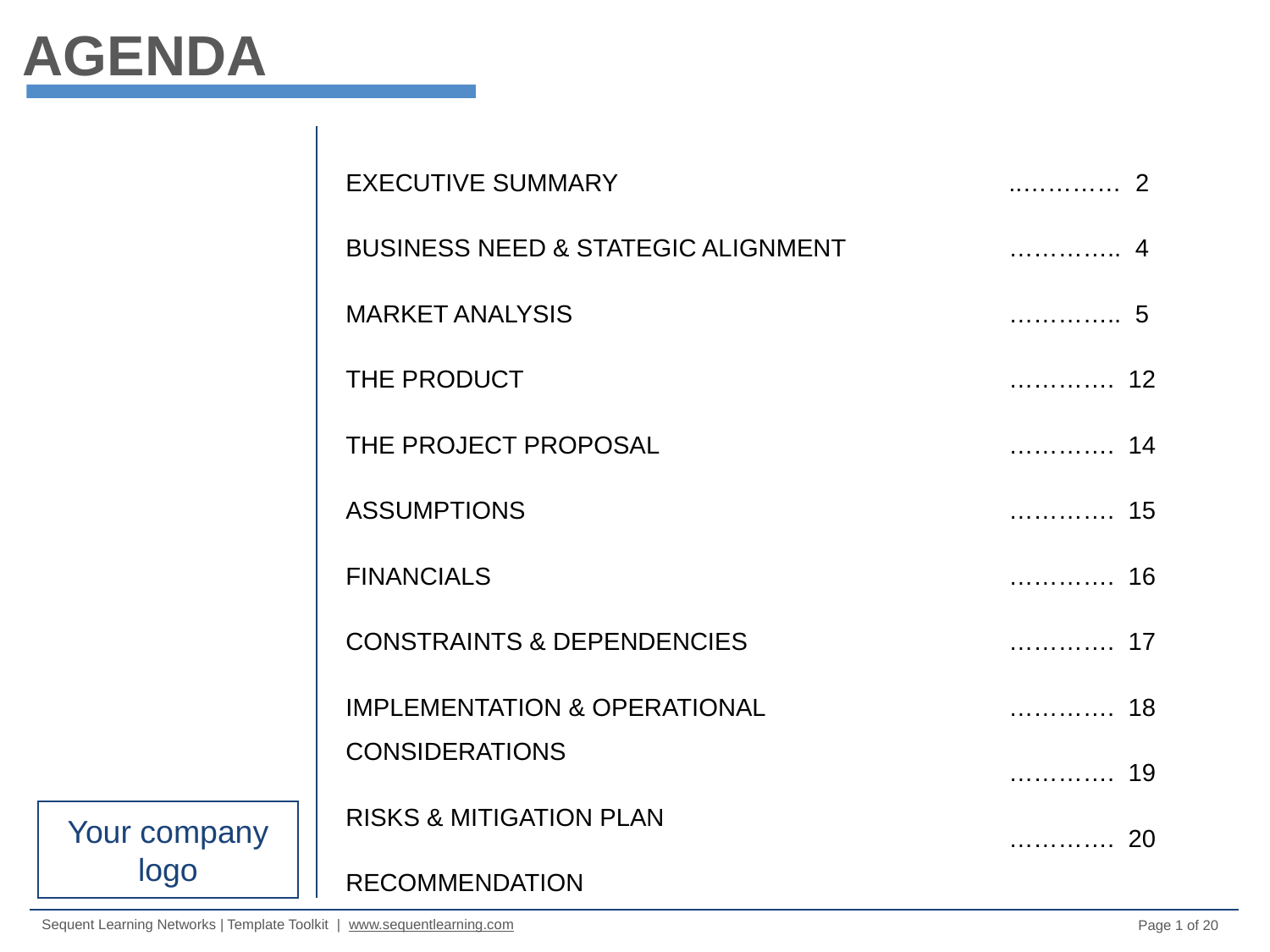

AGENDA

EXECUTIVE SUMMARY
BUSINESS NEED & STATEGIC ALIGNMENT
MARKET ANALYSIS
THE PRODUCT
THE PROJECT PROPOSAL
ASSUMPTIONS
FINANCIALS
CONSTRAINTS & DEPENDENCIES
IMPLEMENTATION & OPERATIONAL CONSIDERATIONS
RISKS & MITIGATION PLAN
RECOMMENDATION

..…………  2
…………..  4
…………..  5
………….  12
………….  14
………….  15
………….  16
………….  17
………….  18
………….  19
………….  20
Your company logo
Sequent Learning Networks | Template Toolkit  |  www.sequentlearning.com
Page 1 of 20